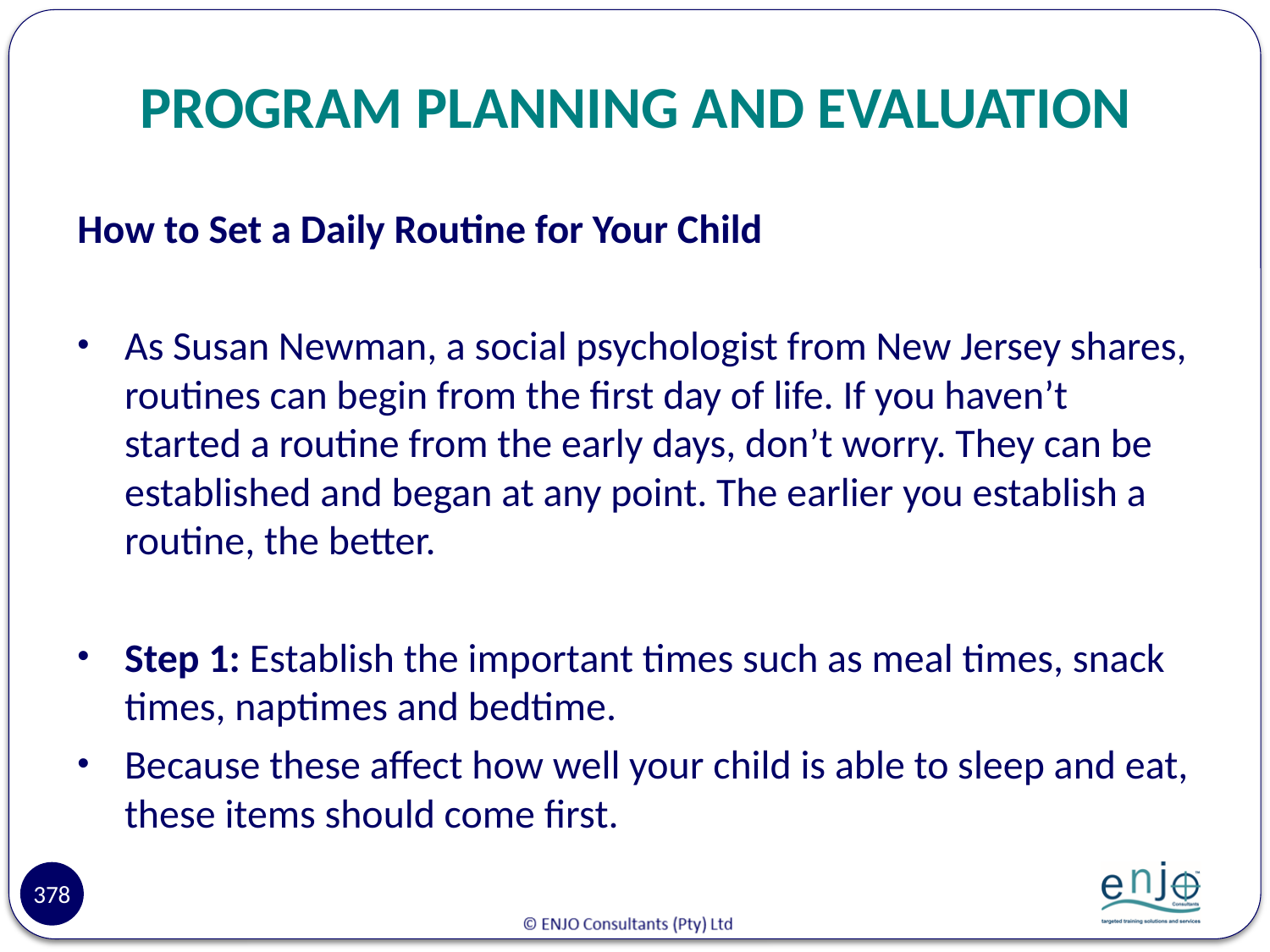

# PROGRAM PLANNING AND EVALUATION
How to Set a Daily Routine for Your Child

As Susan Newman, a social psychologist from New Jersey shares, routines can begin from the first day of life. If you haven’t started a routine from the early days, don’t worry. They can be established and began at any point. The earlier you establish a routine, the better.

Step 1: Establish the important times such as meal times, snack times, naptimes and bedtime.
Because these affect how well your child is able to sleep and eat, these items should come first.

378